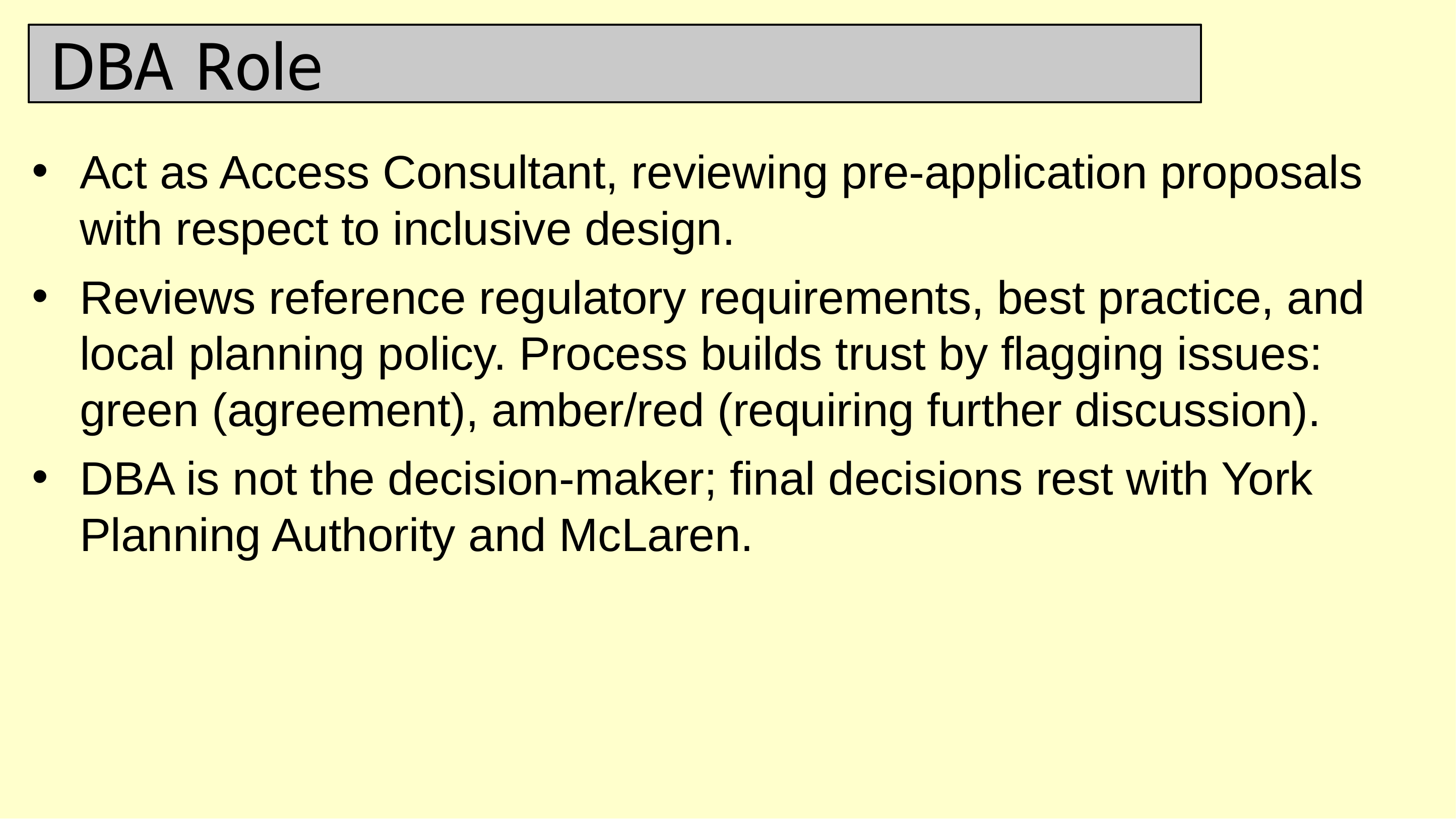

DBA Role
Act as Access Consultant, reviewing pre-application proposals with respect to inclusive design.
Reviews reference regulatory requirements, best practice, and local planning policy. Process builds trust by flagging issues: green (agreement), amber/red (requiring further discussion).
DBA is not the decision-maker; final decisions rest with York Planning Authority and McLaren.